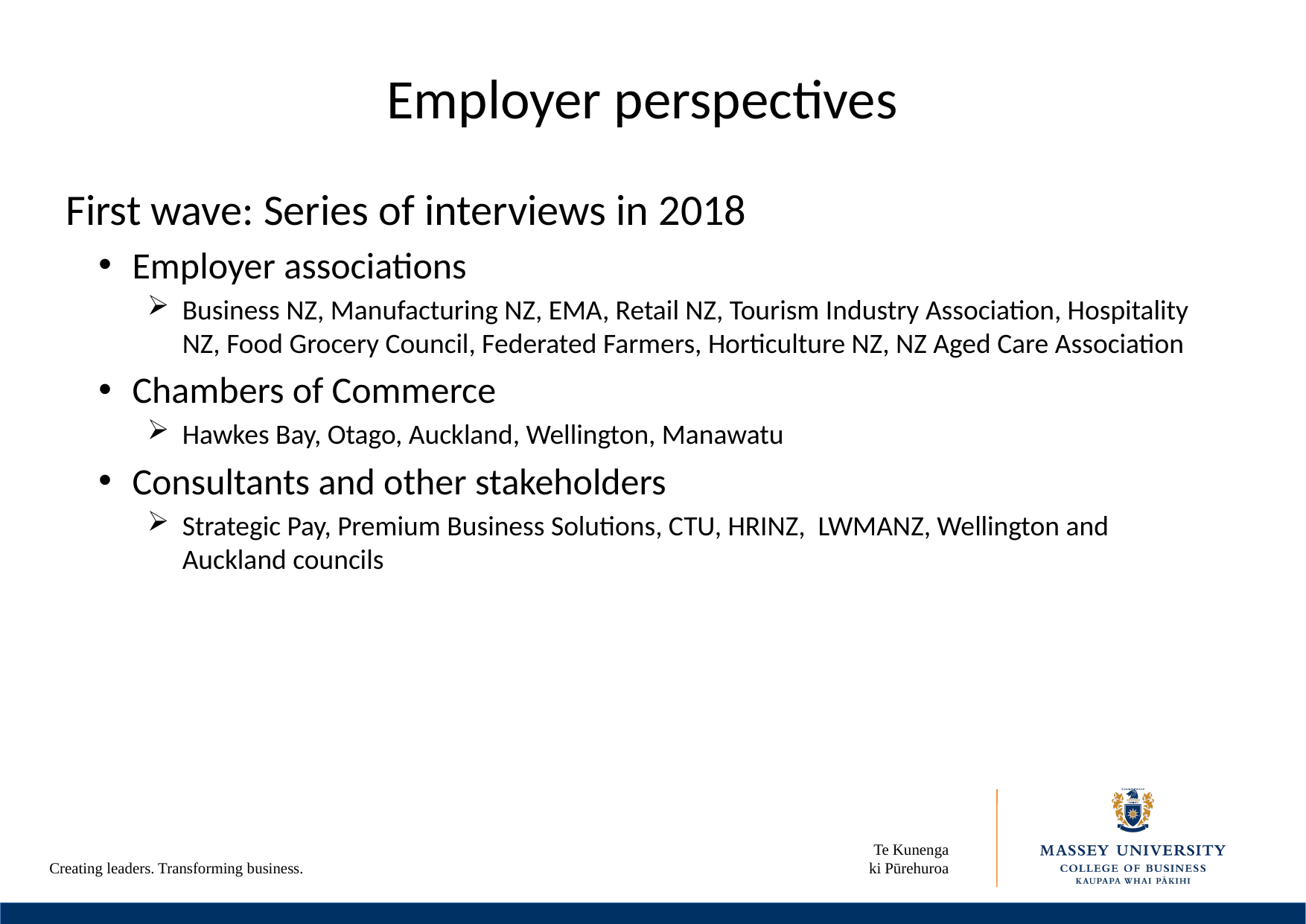

Employer perspectives

First wave: Series of interviews in 2018
Employer associations
Business NZ, Manufacturing NZ, EMA, Retail NZ, Tourism Industry Association, Hospitality NZ, Food Grocery Council, Federated Farmers, Horticulture NZ, NZ Aged Care Association
Chambers of Commerce
Hawkes Bay, Otago, Auckland, Wellington, Manawatu
Consultants and other stakeholders
Strategic Pay, Premium Business Solutions, CTU, HRINZ,  LWMANZ, Wellington and Auckland councils